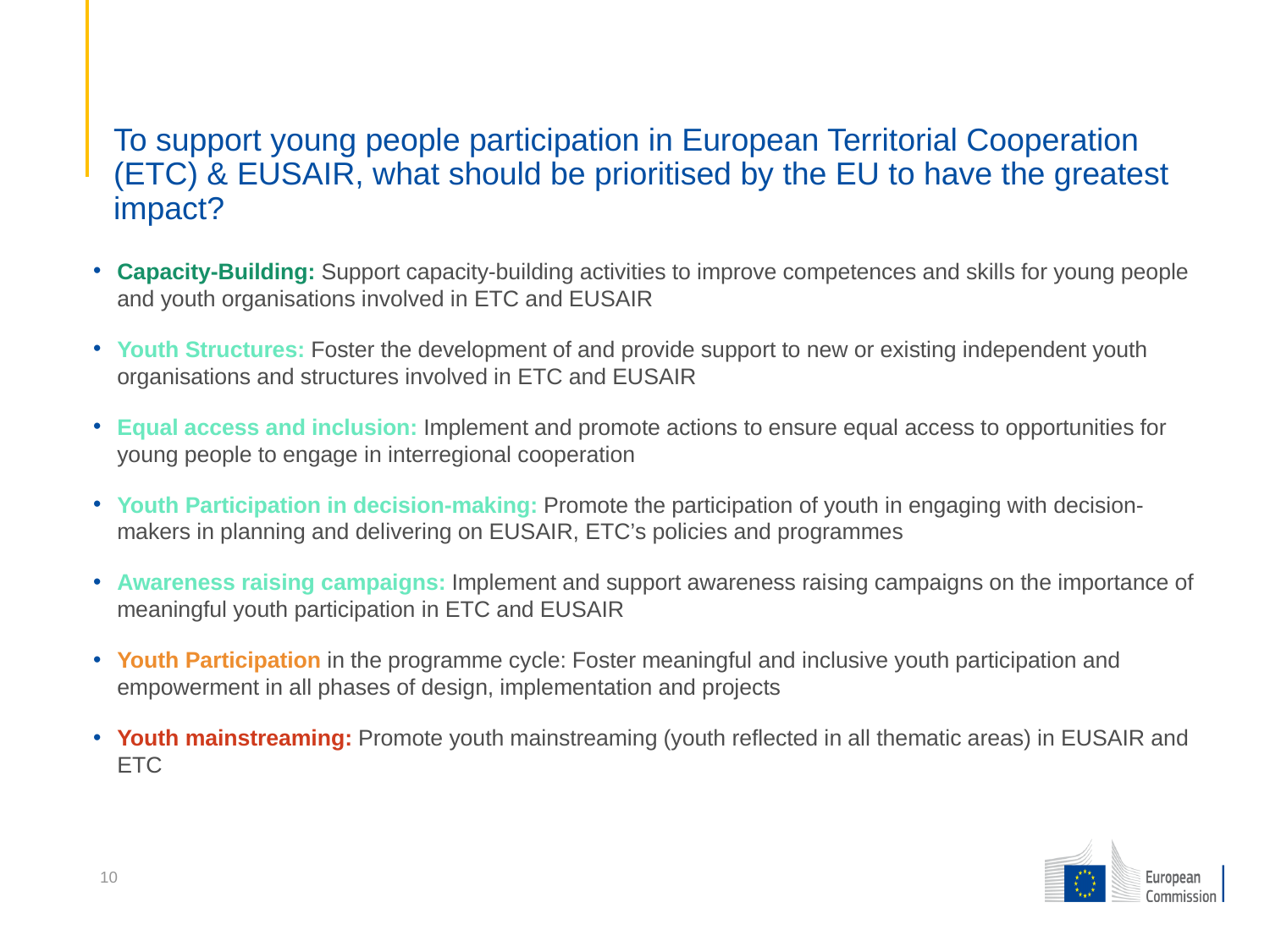

# To support young people participation in European Territorial Cooperation (ETC) & EUSAIR, what should be prioritised by the EU to have the greatest impact?
Capacity-Building: Support capacity-building activities to improve competences and skills for young people and youth organisations involved in ETC and EUSAIR
Youth Structures: Foster the development of and provide support to new or existing independent youth organisations and structures involved in ETC and EUSAIR
Equal access and inclusion: Implement and promote actions to ensure equal access to opportunities for young people to engage in interregional cooperation
Youth Participation in decision-making: Promote the participation of youth in engaging with decision-makers in planning and delivering on EUSAIR, ETC’s policies and programmes
Awareness raising campaigns: Implement and support awareness raising campaigns on the importance of meaningful youth participation in ETC and EUSAIR
Youth Participation in the programme cycle: Foster meaningful and inclusive youth participation and empowerment in all phases of design, implementation and projects
Youth mainstreaming: Promote youth mainstreaming (youth reflected in all thematic areas) in EUSAIR and ETC
10